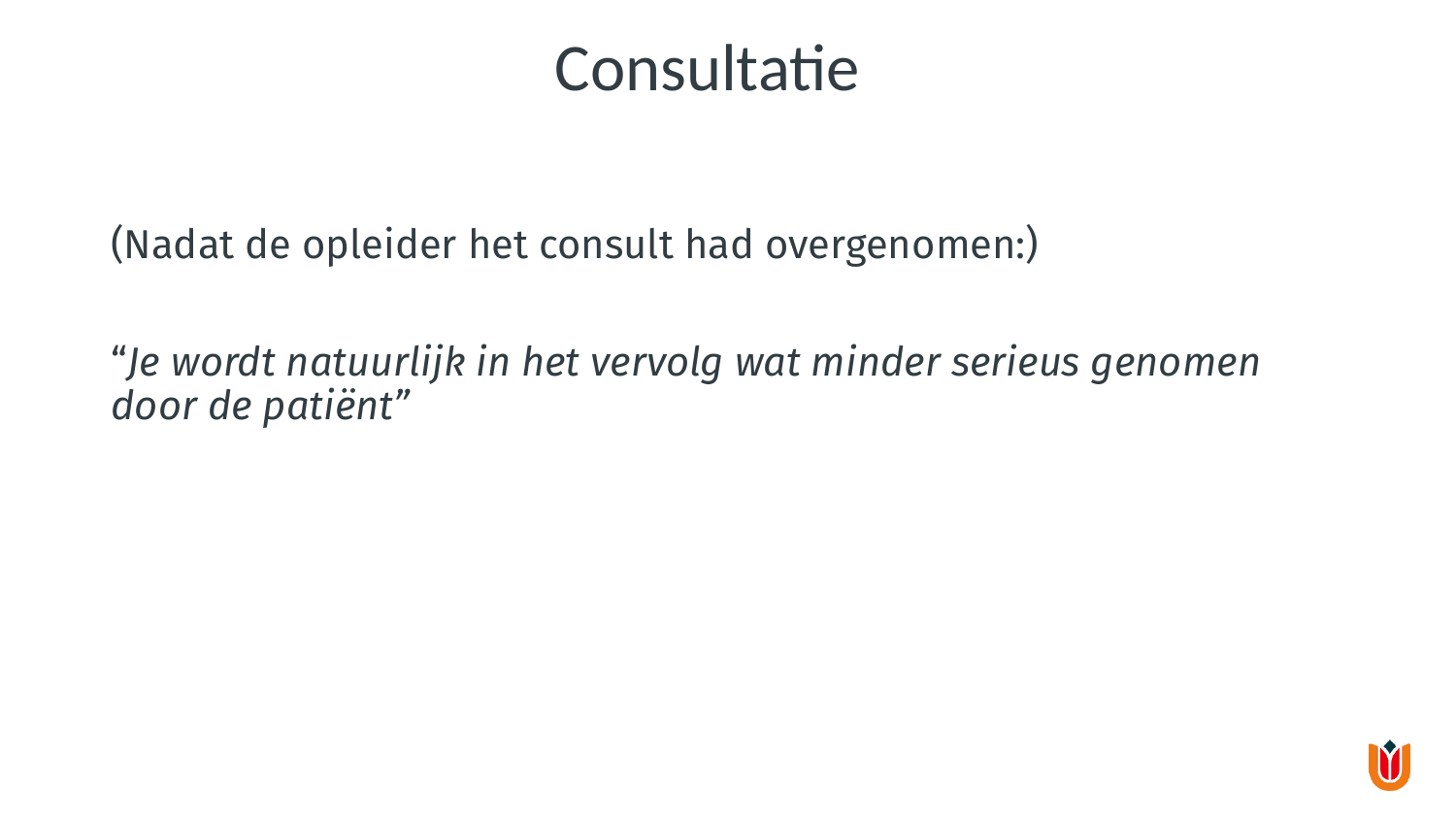

# Consultatie
(Nadat de opleider het consult had overgenomen:)

“Je wordt natuurlijk in het vervolg wat minder serieus genomen door de patiënt”